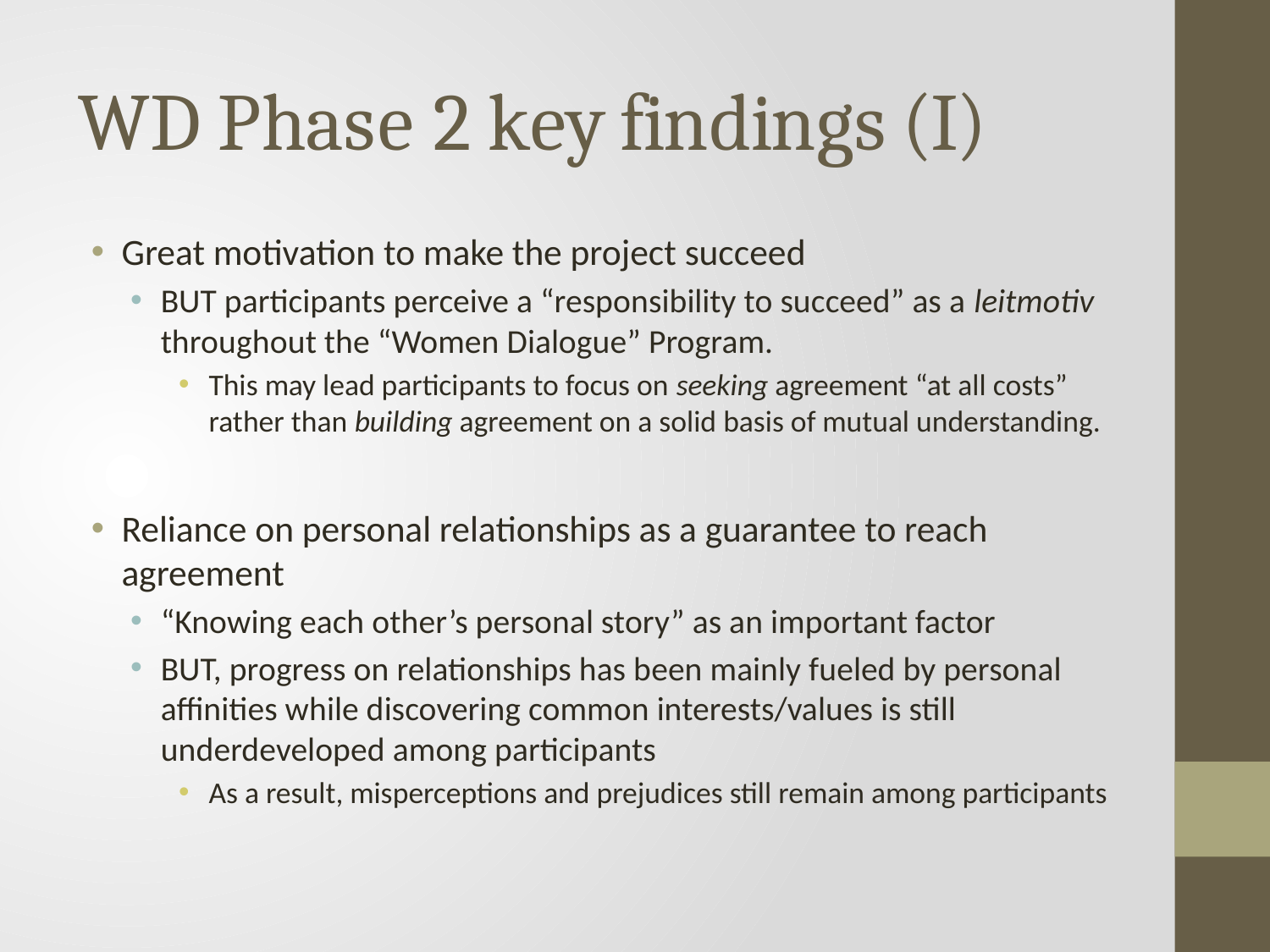

# WD Phase 2 key findings (I)
Great motivation to make the project succeed
BUT participants perceive a “responsibility to succeed” as a leitmotiv throughout the “Women Dialogue” Program.
This may lead participants to focus on seeking agreement “at all costs” rather than building agreement on a solid basis of mutual understanding.

Reliance on personal relationships as a guarantee to reach agreement
“Knowing each other’s personal story” as an important factor
BUT, progress on relationships has been mainly fueled by personal affinities while discovering common interests/values is still underdeveloped among participants
As a result, misperceptions and prejudices still remain among participants